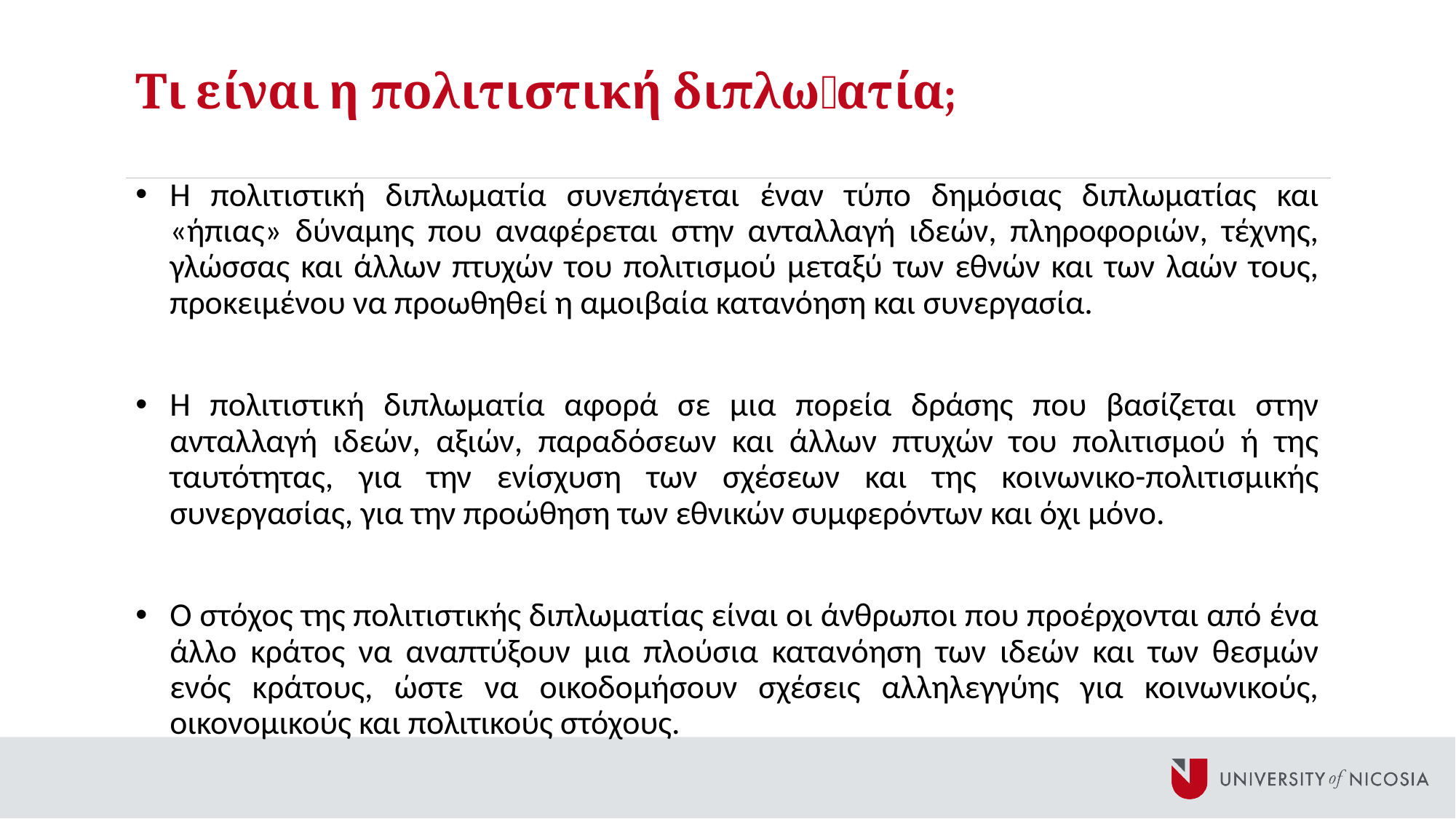

# Τι είναι η πολιτιστική διπλωματία;
Η πολιτιστική διπλωματία συνεπάγεται έναν τύπο δημόσιας διπλωματίας και «ήπιας» δύναμης που αναφέρεται στην ανταλλαγή ιδεών, πληροφοριών, τέχνης, γλώσσας και άλλων πτυχών του πολιτισμού μεταξύ των εθνών και των λαών τους, προκειμένου να προωθηθεί η αμοιβαία κατανόηση και συνεργασία.

Η πολιτιστική διπλωματία αφορά σε μια πορεία δράσης που βασίζεται στην ανταλλαγή ιδεών, αξιών, παραδόσεων και άλλων πτυχών του πολιτισμού ή της ταυτότητας, για την ενίσχυση των σχέσεων και της κοινωνικο-πολιτισμικής συνεργασίας, για την προώθηση των εθνικών συμφερόντων και όχι μόνο.

Ο στόχος της πολιτιστικής διπλωματίας είναι οι άνθρωποι που προέρχονται από ένα άλλο κράτος να αναπτύξουν μια πλούσια κατανόηση των ιδεών και των θεσμών ενός κράτους, ώστε να οικοδομήσουν σχέσεις αλληλεγγύης για κοινωνικούς, οικονομικούς και πολιτικούς στόχους.